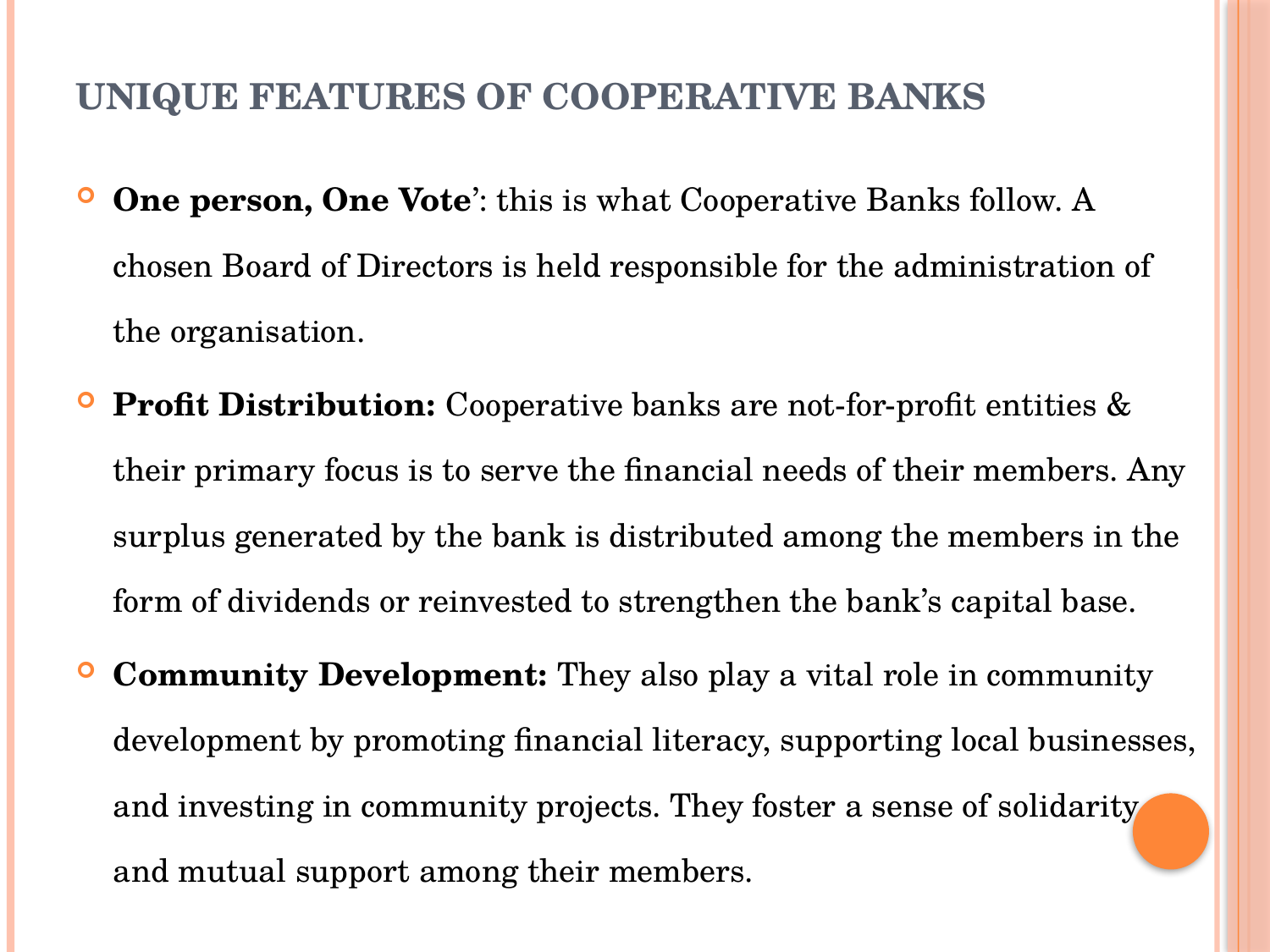

# Unique Features of Cooperative Banks
One person, One Vote’: this is what Cooperative Banks follow. A chosen Board of Directors is held responsible for the administration of the organisation.
Profit Distribution: Cooperative banks are not-for-profit entities & their primary focus is to serve the financial needs of their members. Any surplus generated by the bank is distributed among the members in the form of dividends or reinvested to strengthen the bank’s capital base.
Community Development: They also play a vital role in community development by promoting financial literacy, supporting local businesses, and investing in community projects. They foster a sense of solidarity and mutual support among their members.